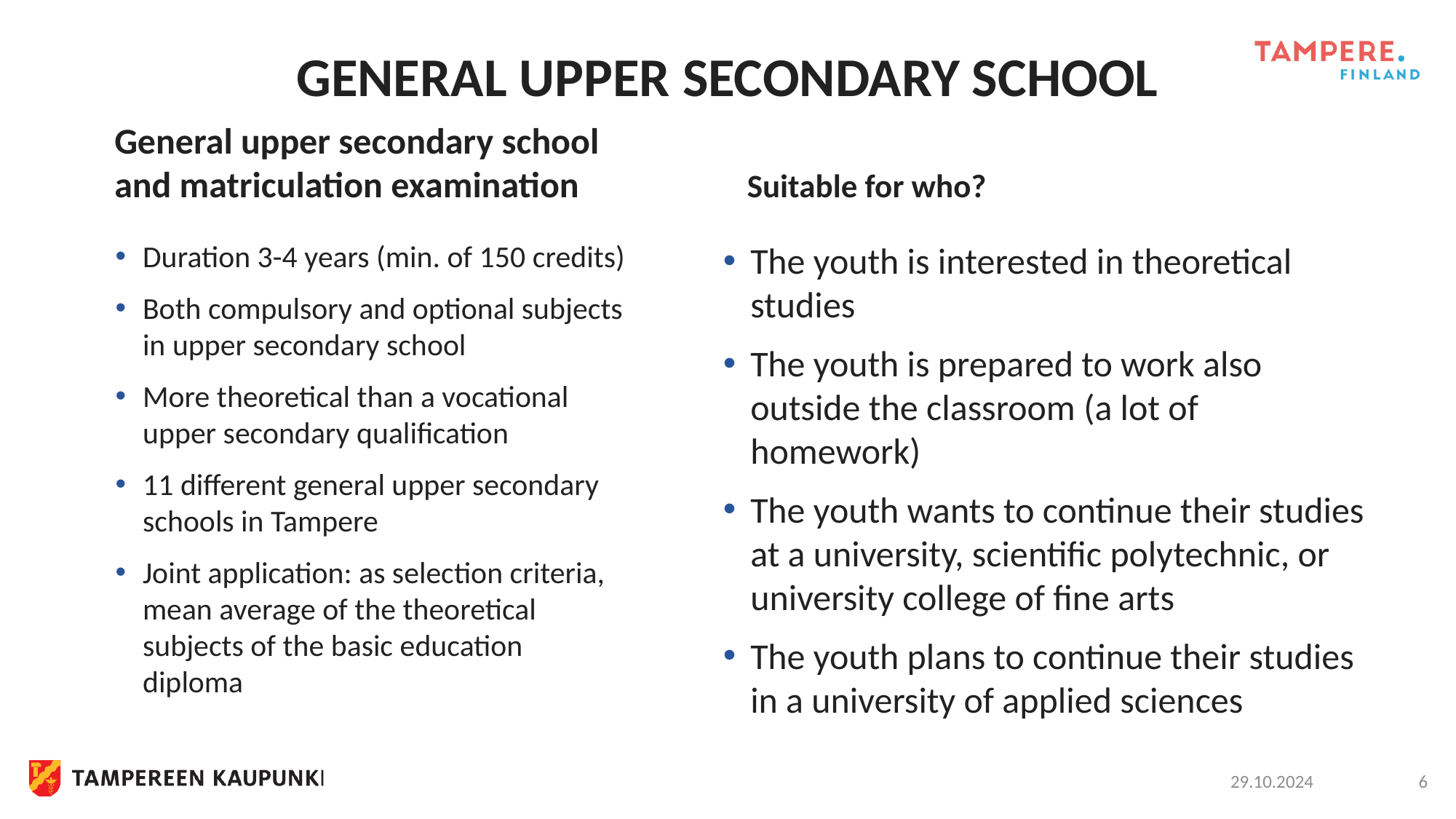

# GENERAL UPPER SECONDARY SCHOOL
Suitable for who?
General upper secondary school and matriculation examination
Duration 3-4 years (min. of 150 credits)
Both compulsory and optional subjects in upper secondary school
More theoretical than a vocational upper secondary qualification
11 different general upper secondary schools in Tampere
Joint application: as selection criteria, mean average of the theoretical subjects of the basic education diploma
The youth is interested in theoretical studies
The youth is prepared to work also outside the classroom (a lot of homework)
The youth wants to continue their studies at a university, scientific polytechnic, or university college of fine arts
The youth plans to continue their studies in a university of applied sciences

29.10.2024
6